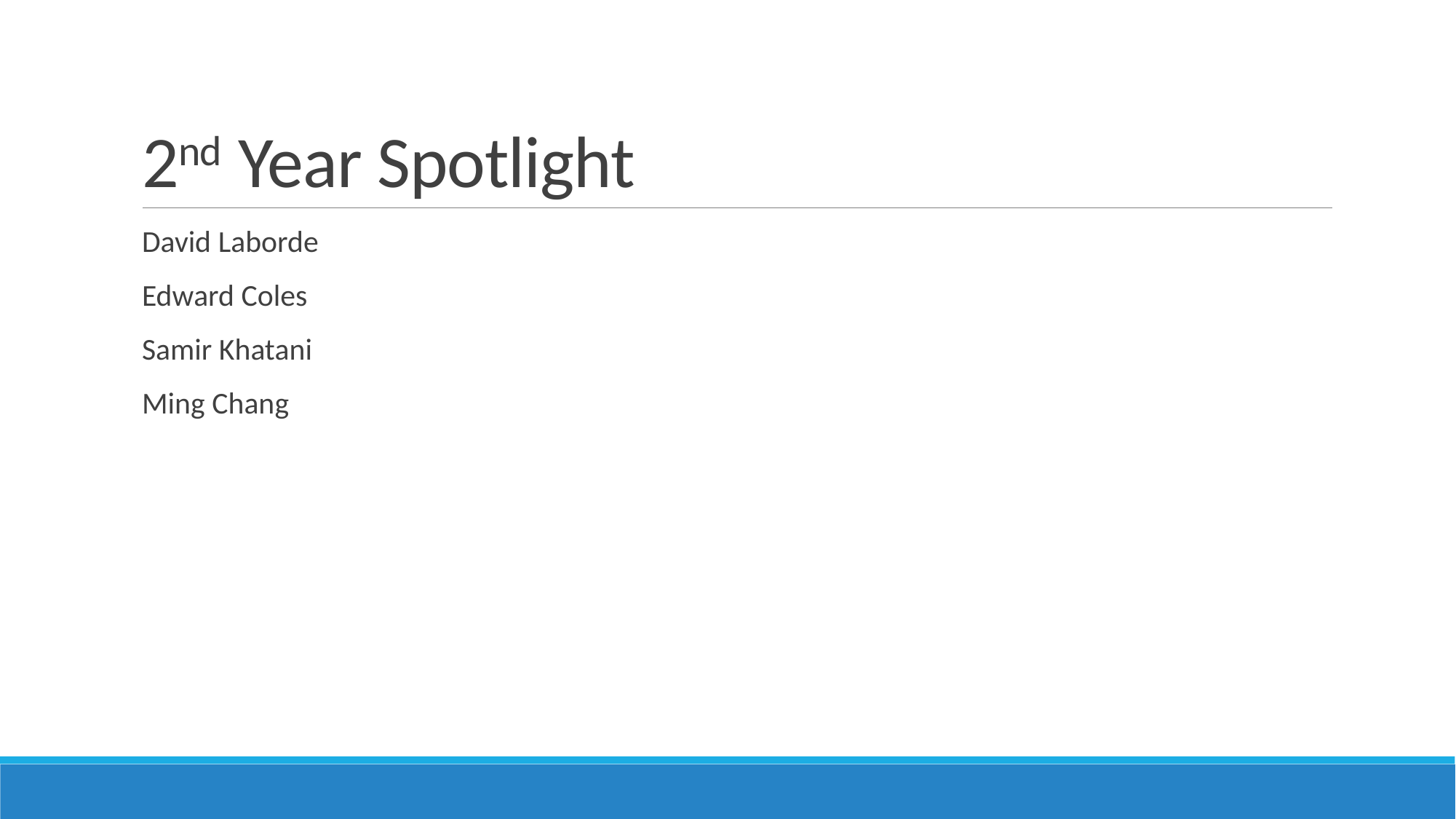

# 2nd Year Spotlight
David Laborde
Edward Coles
Samir Khatani
Ming Chang